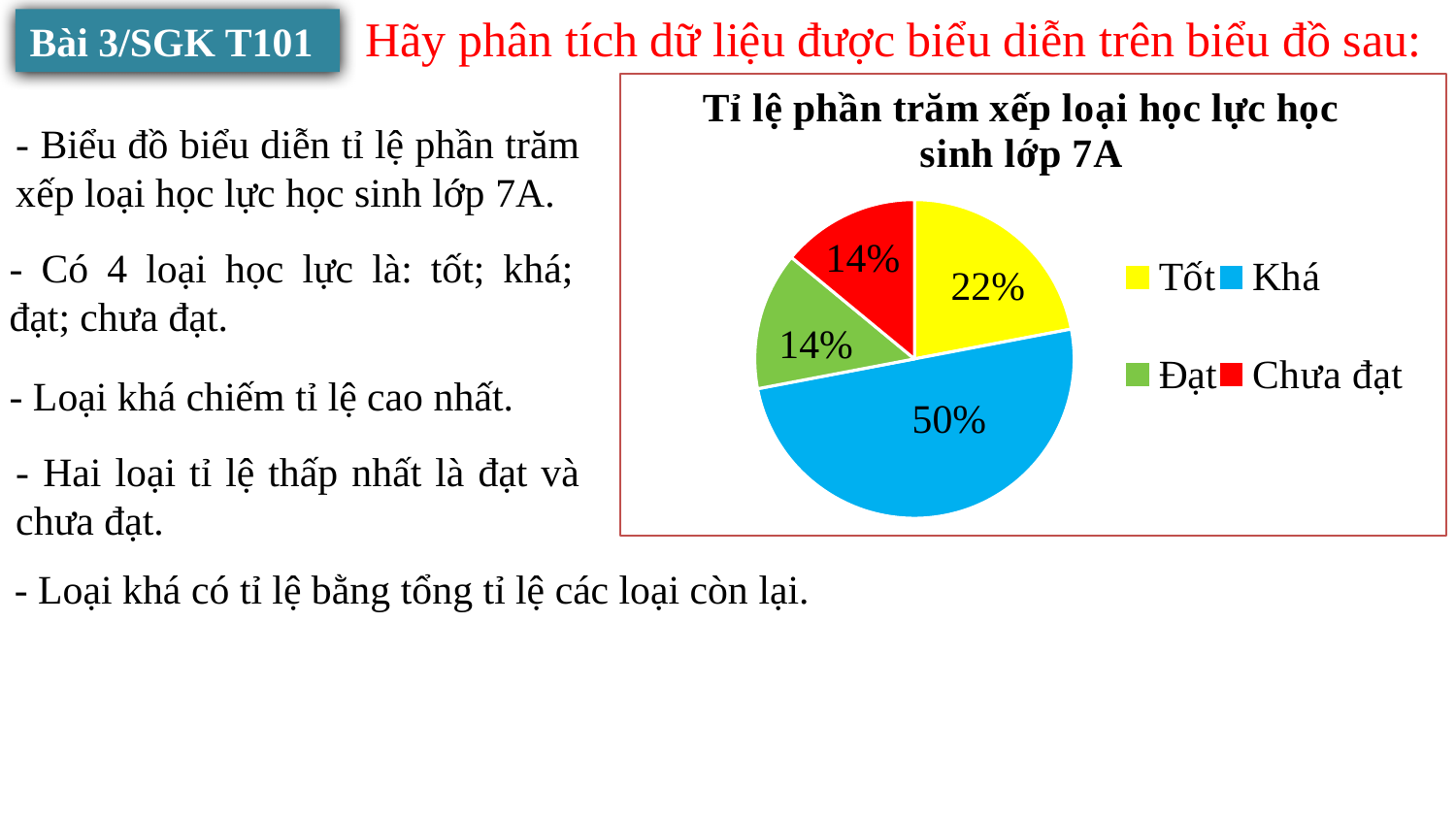

Hãy phân tích dữ liệu được biểu diễn trên biểu đồ sau:
Bài 3/SGK T101

### Chart: Tỉ lệ phần trăm xếp loại học lực học sinh lớp 7A

| Category | Column1 |
|---|---|
| Tốt | 22.0 |
| Khá | 50.0 |
| Đạt | 14.0 |
| Chưa đạt | 14.0 |
- Biểu đồ biểu diễn tỉ lệ phần trăm xếp loại học lực học sinh lớp 7A.
14%
- Có 4 loại học lực là: tốt; khá; đạt; chưa đạt.
22%
14%
- Loại khá chiếm tỉ lệ cao nhất.
50%
- Hai loại tỉ lệ thấp nhất là đạt và chưa đạt.
- Loại khá có tỉ lệ bằng tổng tỉ lệ các loại còn lại.